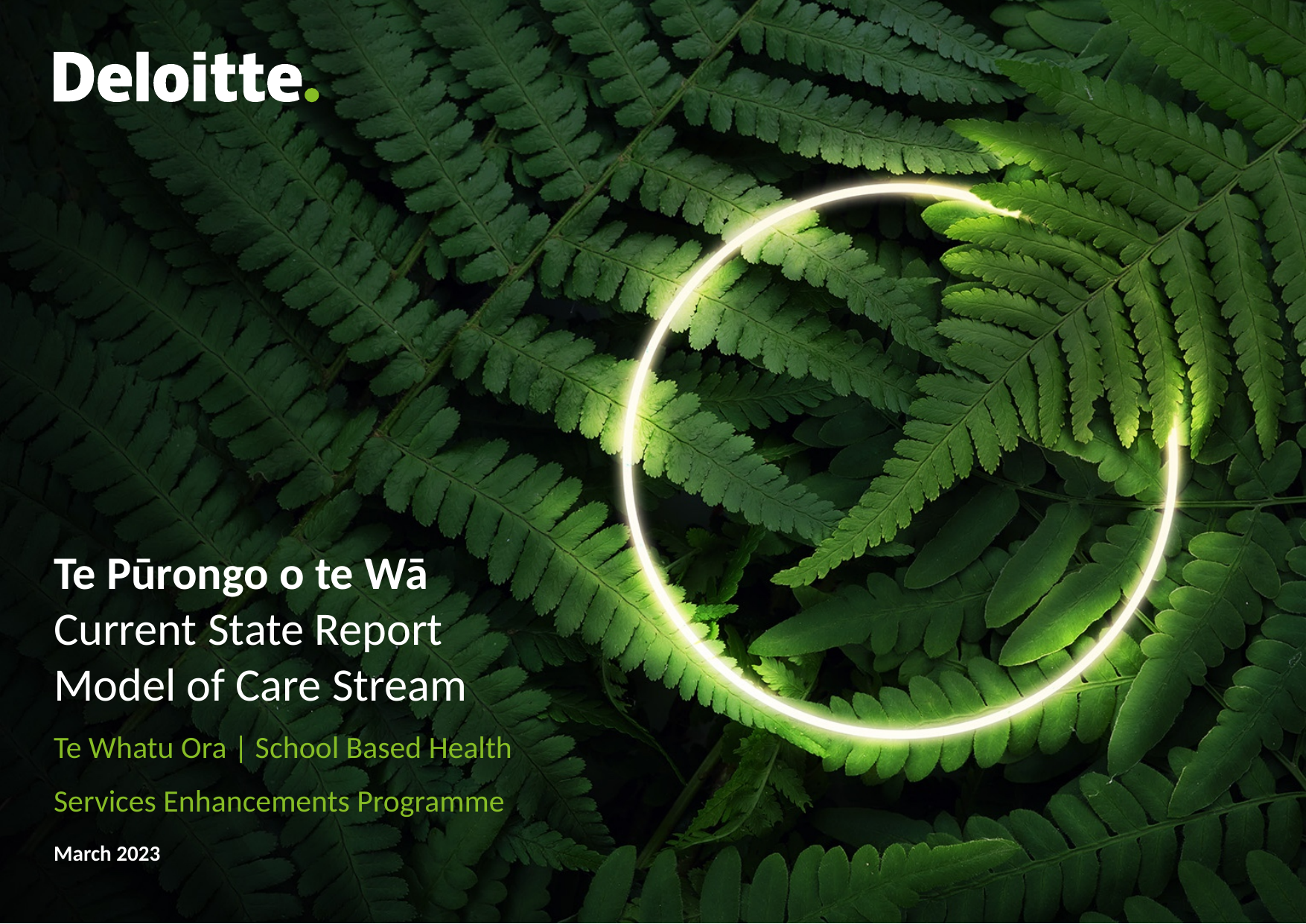

Te Pūrongo o te Wā
Current State Report
Model of Care Stream
# Te Whatu Ora | School Based Health Services Enhancements Programme
March 2023